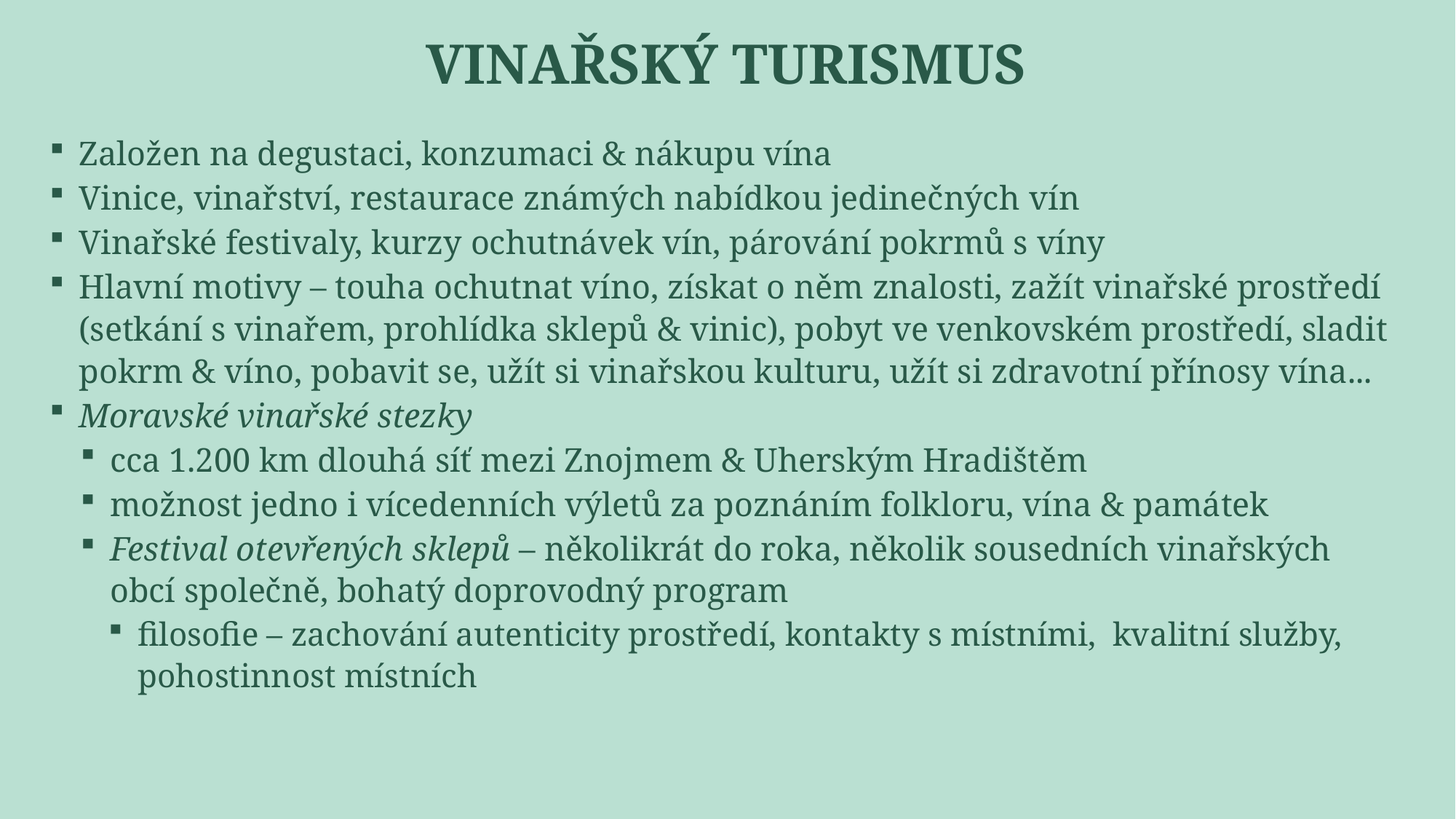

# Vinařský turismus
Založen na degustaci, konzumaci & nákupu vína
Vinice, vinařství, restaurace známých nabídkou jedinečných vín
Vinařské festivaly, kurzy ochutnávek vín, párování pokrmů s víny
Hlavní motivy – touha ochutnat víno, získat o něm znalosti, zažít vinařské prostředí (setkání s vinařem, prohlídka sklepů & vinic), pobyt ve venkovském prostředí, sladit pokrm & víno, pobavit se, užít si vinařskou kulturu, užít si zdravotní přínosy vína...
Moravské vinařské stezky
cca 1.200 km dlouhá síť mezi Znojmem & Uherským Hradištěm
možnost jedno i vícedenních výletů za poznáním folkloru, vína & památek
Festival otevřených sklepů – několikrát do roka, několik sousedních vinařských obcí společně, bohatý doprovodný program
filosofie – zachování autenticity prostředí, kontakty s místními,  kvalitní služby, pohostinnost místních